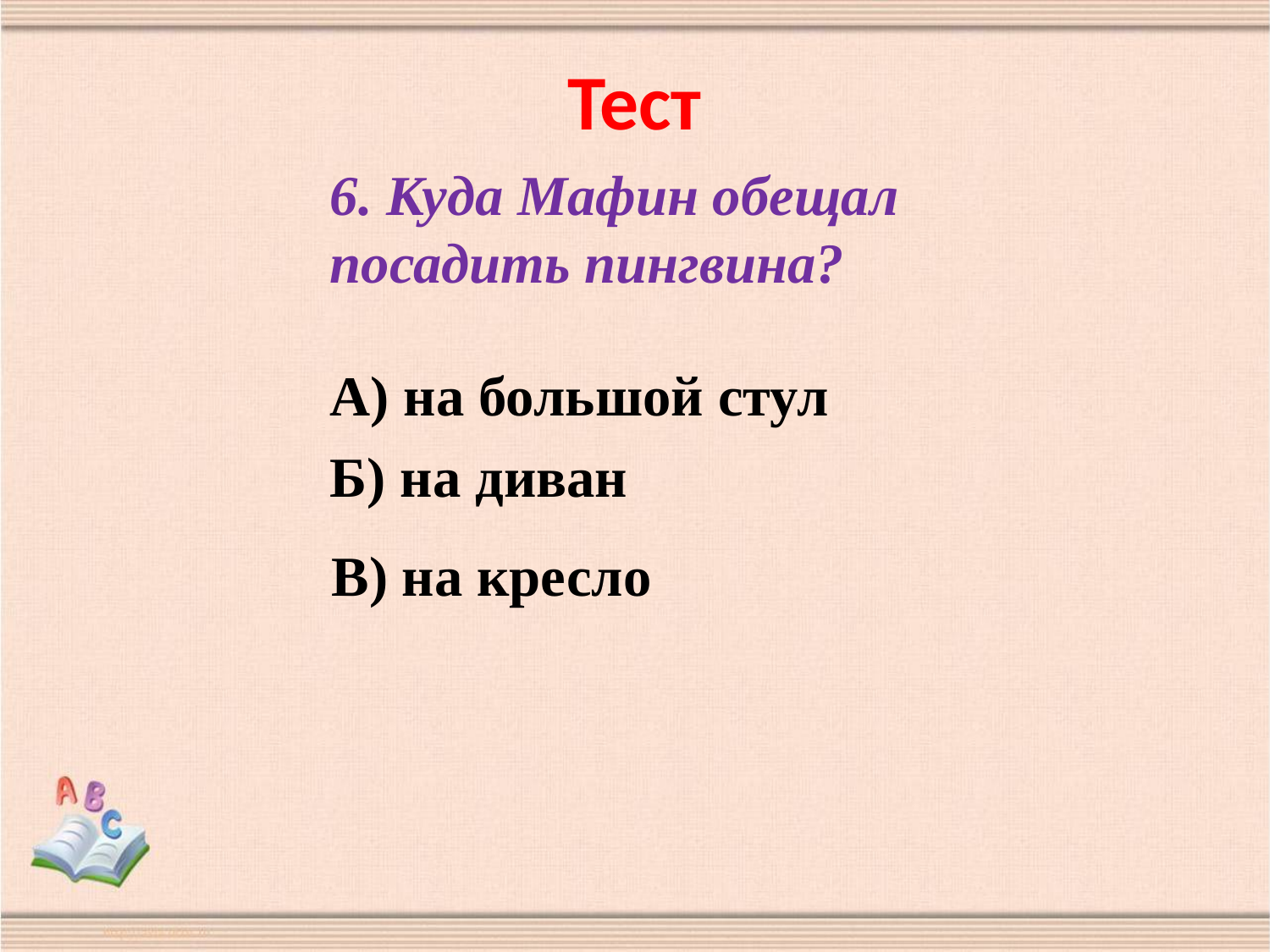

Тест
6. Куда Мафин обещал посадить пингвина?
А) на большой стул
Б) на диван
В) на кресло